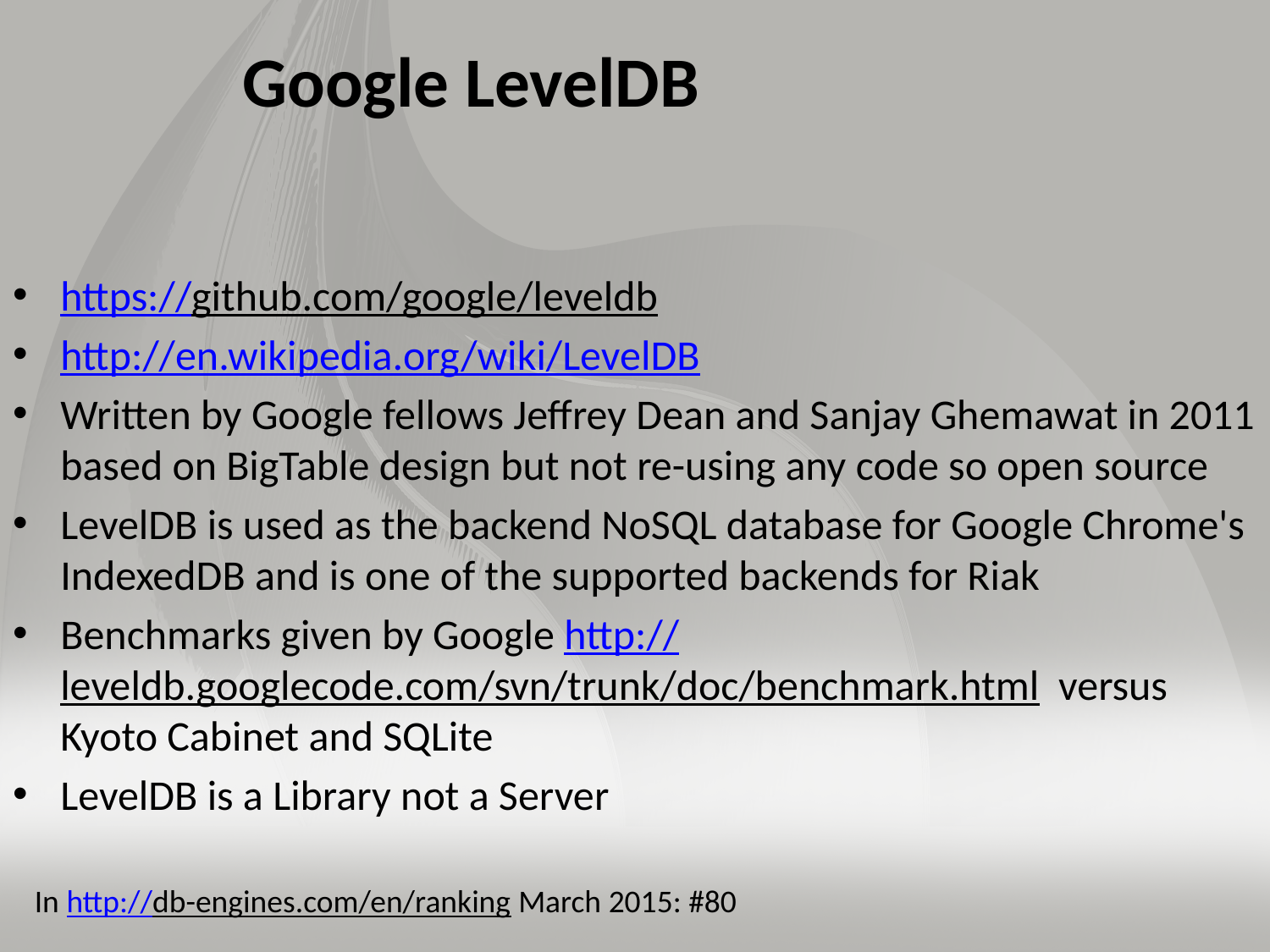

# Google LevelDB
https://github.com/google/leveldb
http://en.wikipedia.org/wiki/LevelDB
Written by Google fellows Jeffrey Dean and Sanjay Ghemawat in 2011 based on BigTable design but not re-using any code so open source
LevelDB is used as the backend NoSQL database for Google Chrome's IndexedDB and is one of the supported backends for Riak
Benchmarks given by Google http://leveldb.googlecode.com/svn/trunk/doc/benchmark.html  versus Kyoto Cabinet and SQLite
LevelDB is a Library not a Server
In http://db-engines.com/en/ranking March 2015: #80